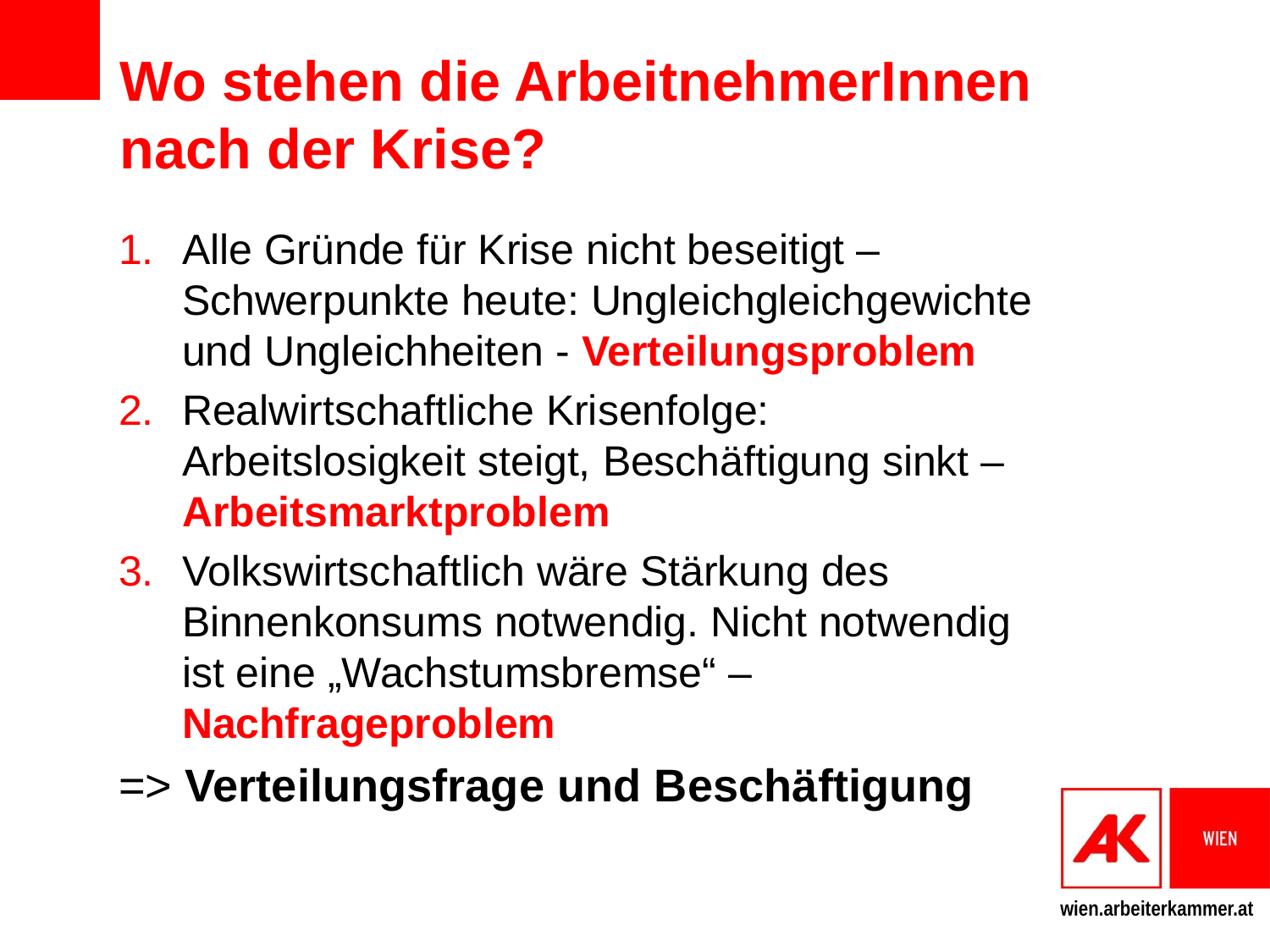

# Wo stehen die ArbeitnehmerInnen nach der Krise?
Alle Gründe für Krise nicht beseitigt – Schwerpunkte heute: Ungleichgleichgewichte und Ungleichheiten - Verteilungsproblem
Realwirtschaftliche Krisenfolge: Arbeitslosigkeit steigt, Beschäftigung sinkt – Arbeitsmarktproblem
Volkswirtschaftlich wäre Stärkung des Binnenkonsums notwendig. Nicht notwendig ist eine „Wachstumsbremse“ – Nachfrageproblem
=> Verteilungsfrage und Beschäftigung